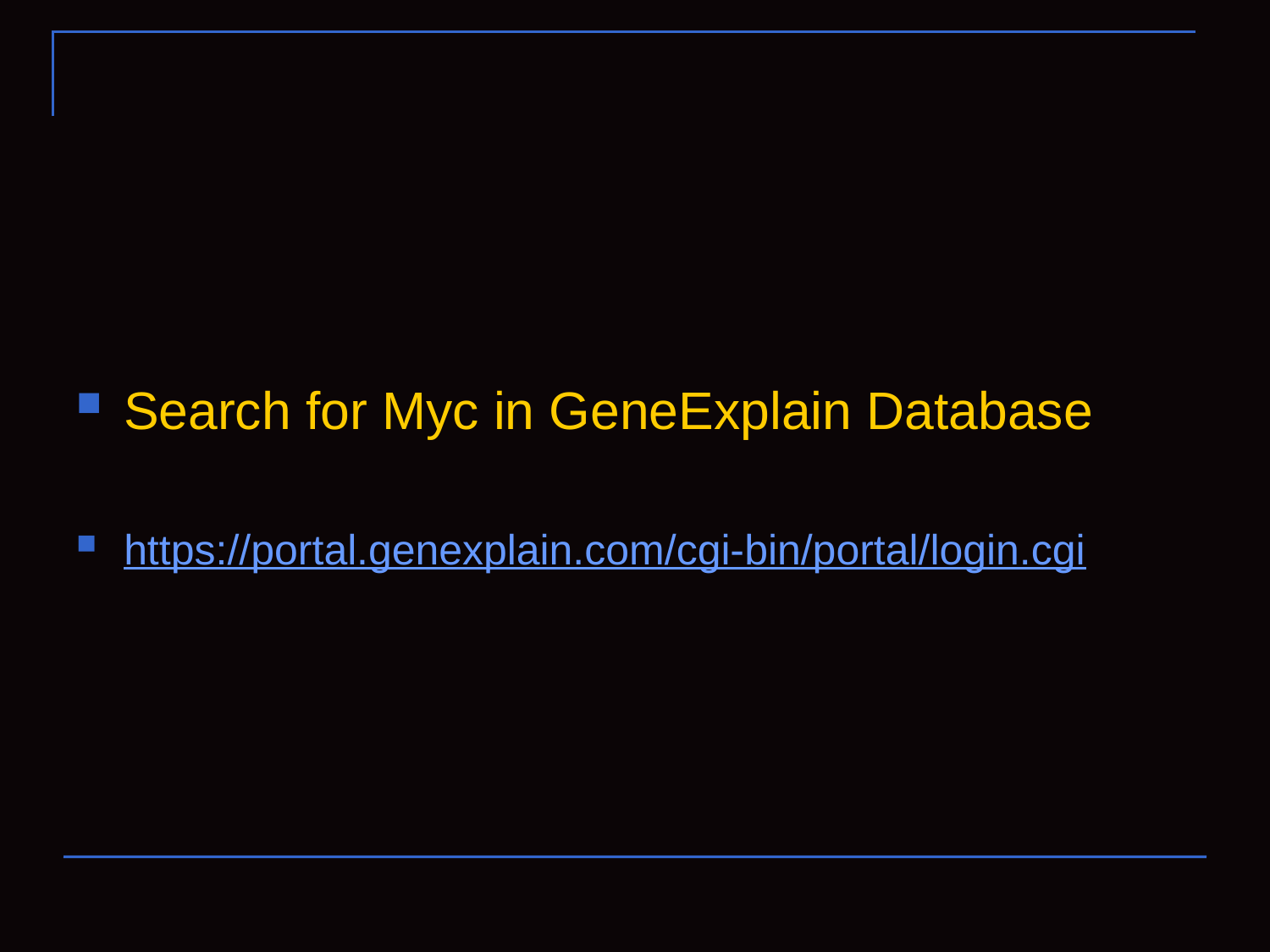

#

Search for Myc in GeneExplain Database

https://portal.genexplain.com/cgi-bin/portal/login.cgi